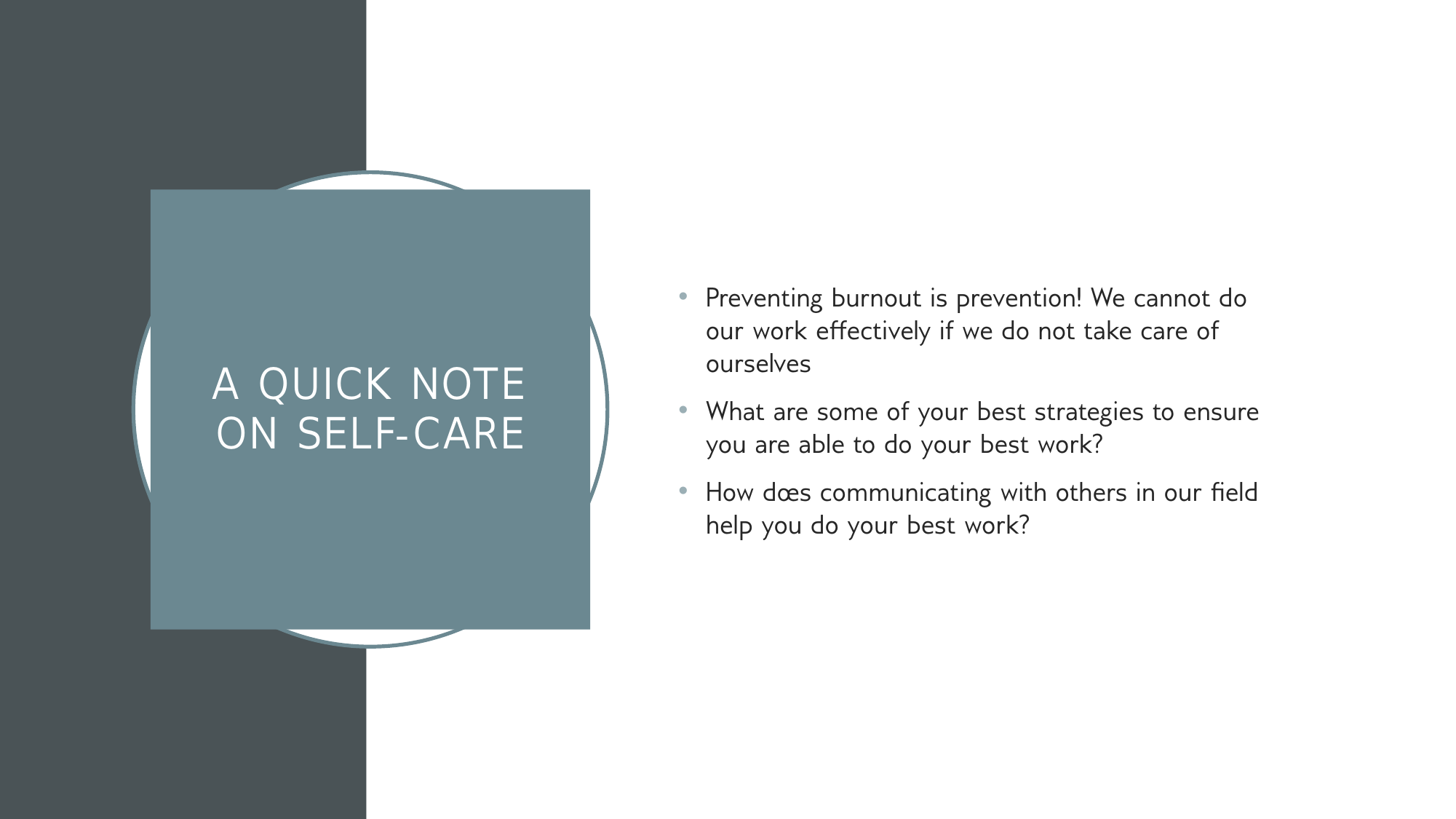

Preventing burnout is prevention! We cannot do our work effectively if we do not take care of ourselves
What are some of your best strategies to ensure you are able to do your best work?
How does communicating with others in our field help you do your best work?

# A quick note on Self-Care